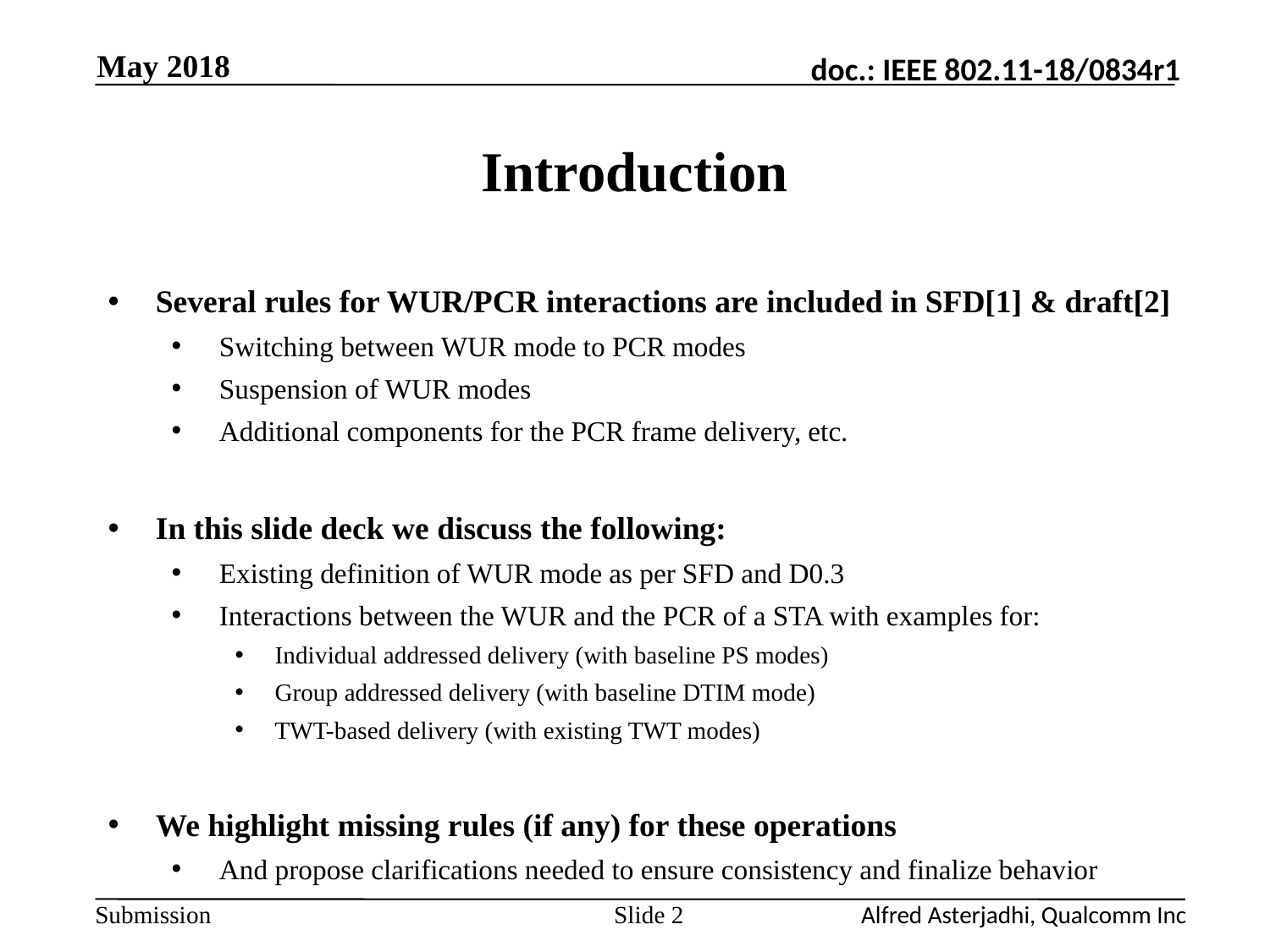

May 2018
# Introduction
Several rules for WUR/PCR interactions are included in SFD[1] & draft[2]
Switching between WUR mode to PCR modes
Suspension of WUR modes
Additional components for the PCR frame delivery, etc.

In this slide deck we discuss the following:
Existing definition of WUR mode as per SFD and D0.3
Interactions between the WUR and the PCR of a STA with examples for:
Individual addressed delivery (with baseline PS modes)
Group addressed delivery (with baseline DTIM mode)
TWT-based delivery (with existing TWT modes)

We highlight missing rules (if any) for these operations
And propose clarifications needed to ensure consistency and finalize behavior

Slide 2
Alfred Asterjadhi, Qualcomm Inc